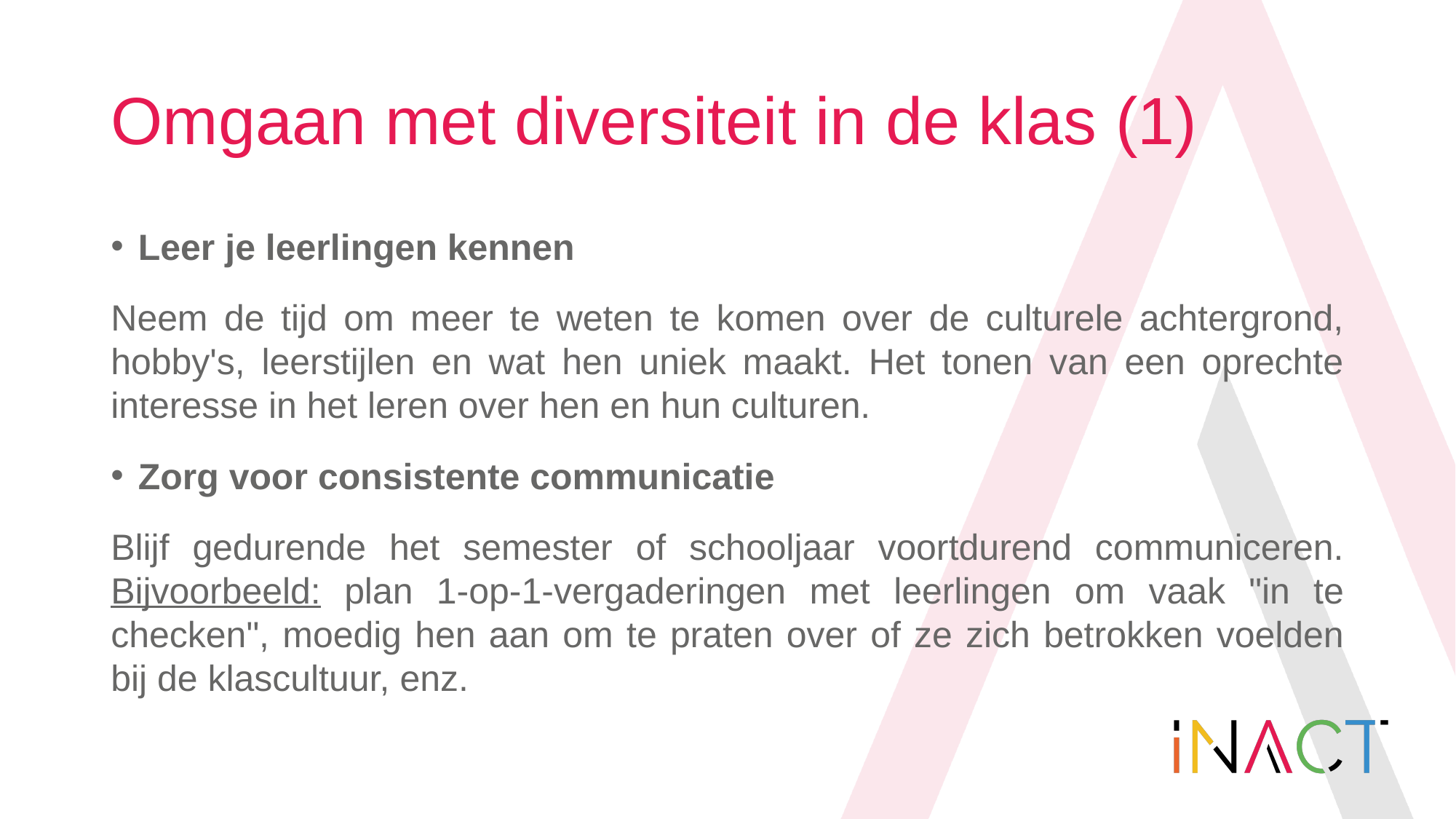

# Omgaan met diversiteit in de klas (1)
Leer je leerlingen kennen
Neem de tijd om meer te weten te komen over de culturele achtergrond, hobby's, leerstijlen en wat hen uniek maakt. Het tonen van een oprechte interesse in het leren over hen en hun culturen.
Zorg voor consistente communicatie
Blijf gedurende het semester of schooljaar voortdurend communiceren. Bijvoorbeeld: plan 1-op-1-vergaderingen met leerlingen om vaak "in te checken", moedig hen aan om te praten over of ze zich betrokken voelden bij de klascultuur, enz.